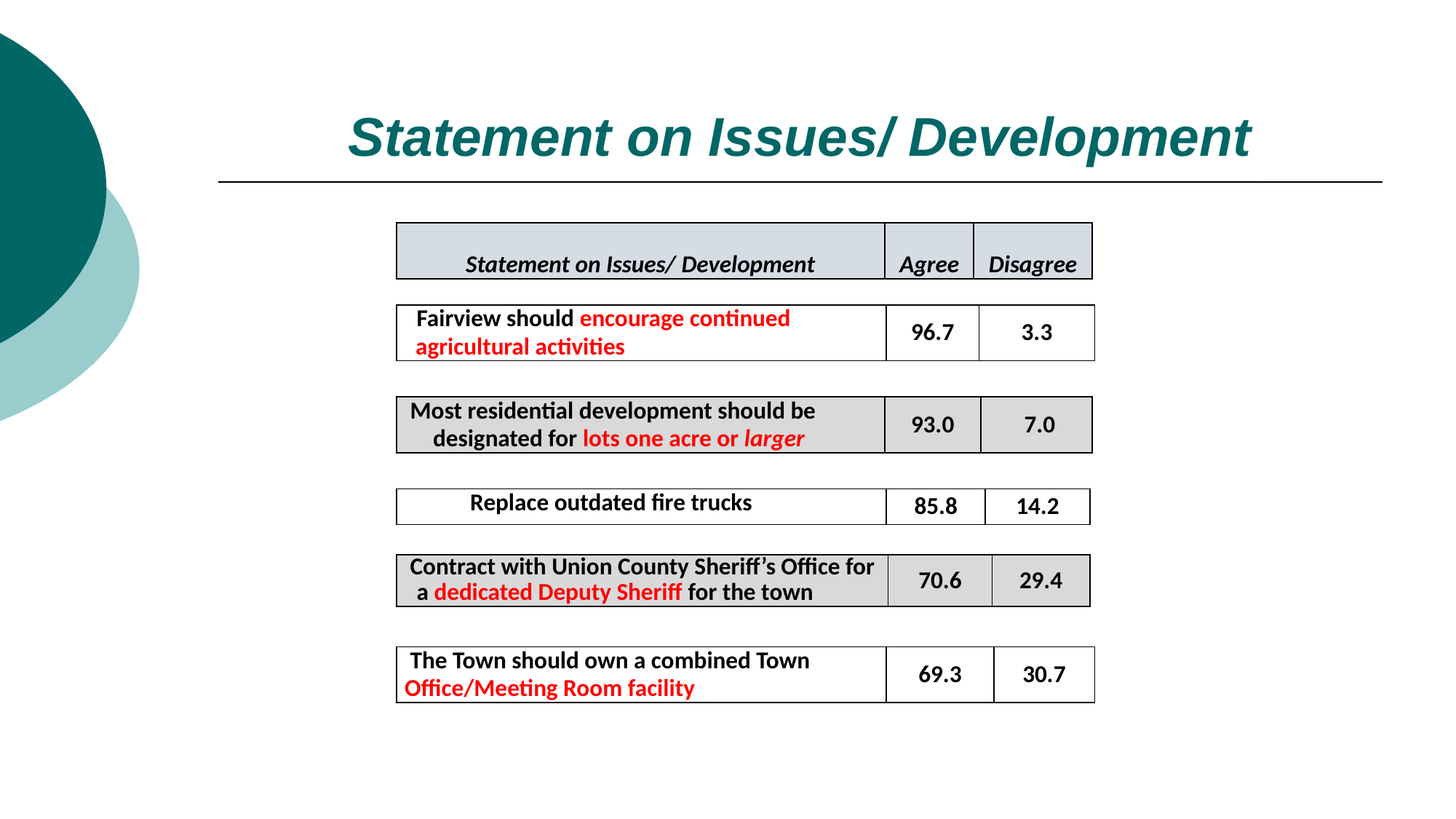

# Statement on Issues/ Development
| Statement on Issues/ Development | Agree | Disagree |
| --- | --- | --- |
| Fairview should encourage continued agricultural activities | 96.7 | 3.3 |
| --- | --- | --- |
| Most residential development should be designated for lots one acre or larger | 93.0 | 7.0 |
| --- | --- | --- |
| Replace outdated fire trucks | 85.8 | 14.2 |
| --- | --- | --- |
| Contract with Union County Sheriff’s Office for a dedicated Deputy Sheriff for the town | 70.6 | 29.4 |
| --- | --- | --- |
| The Town should own a combined Town Office/Meeting Room facility | 69.3 | 30.7 |
| --- | --- | --- |